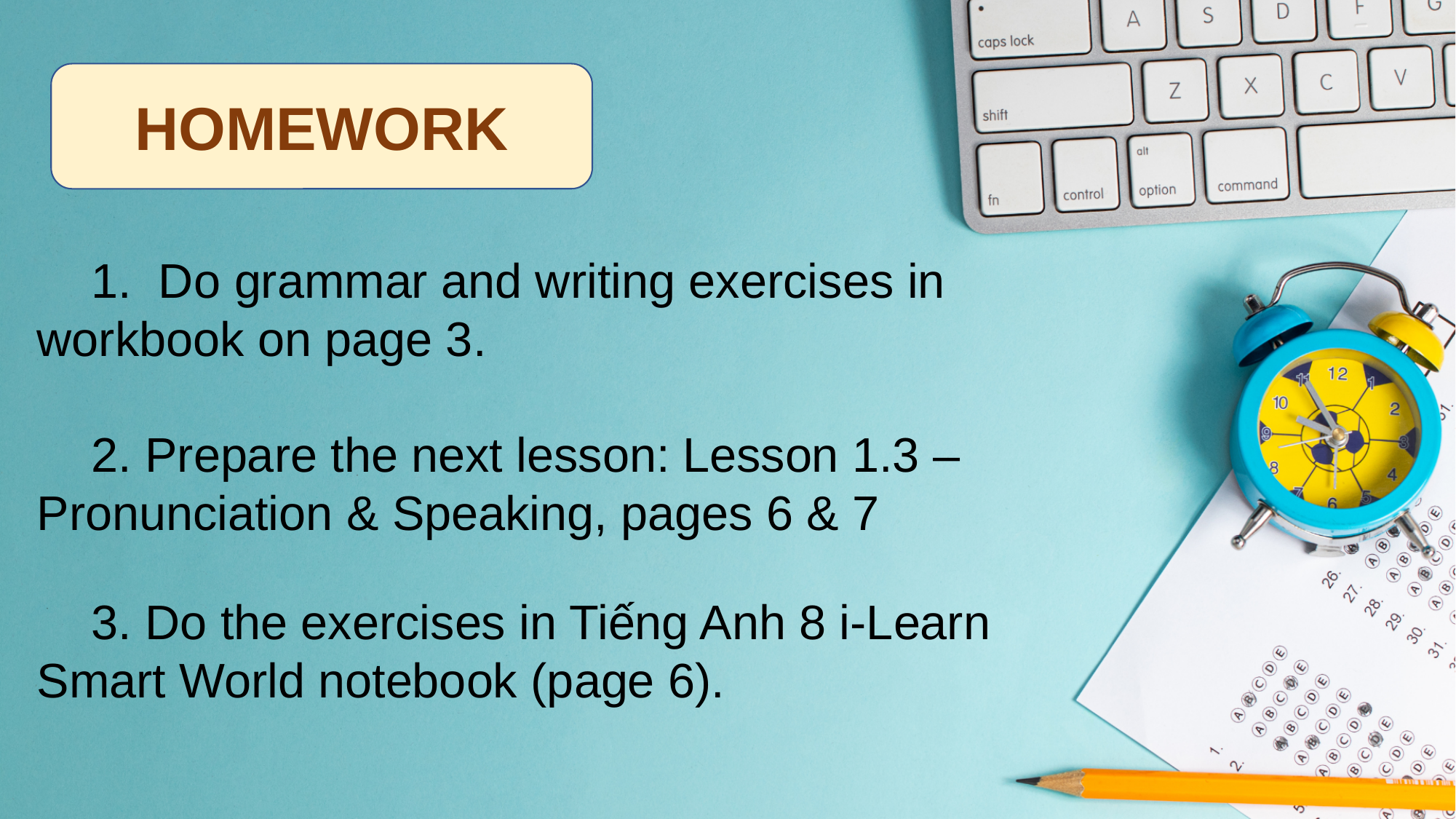

HOMEWORK
1.  Do grammar and writing exercises in    workbook on page 3.

2. Prepare the next lesson: Lesson 1.3 – Pronunciation & Speaking, pages 6 & 7

3. Do the exercises in Tiếng Anh 8 i-Learn Smart World notebook (page 6).